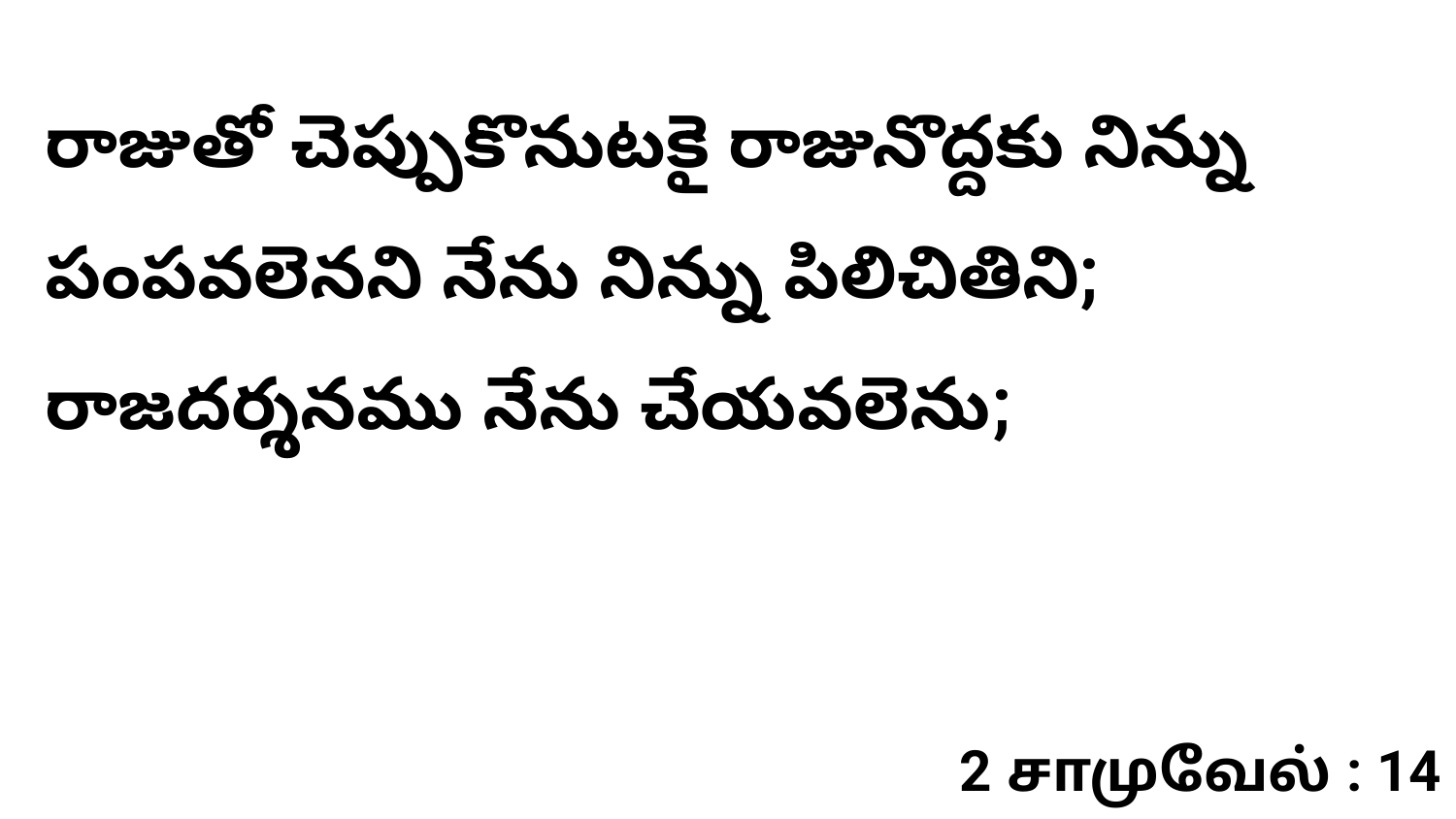

రాజుతో చెప్పుకొనుటకై రాజునొద్దకు నిన్ను పంపవలెనని నేను నిన్ను పిలిచితిని; రాజదర్శనము నేను చేయవలెను;
2 சாமுவேல் : 14